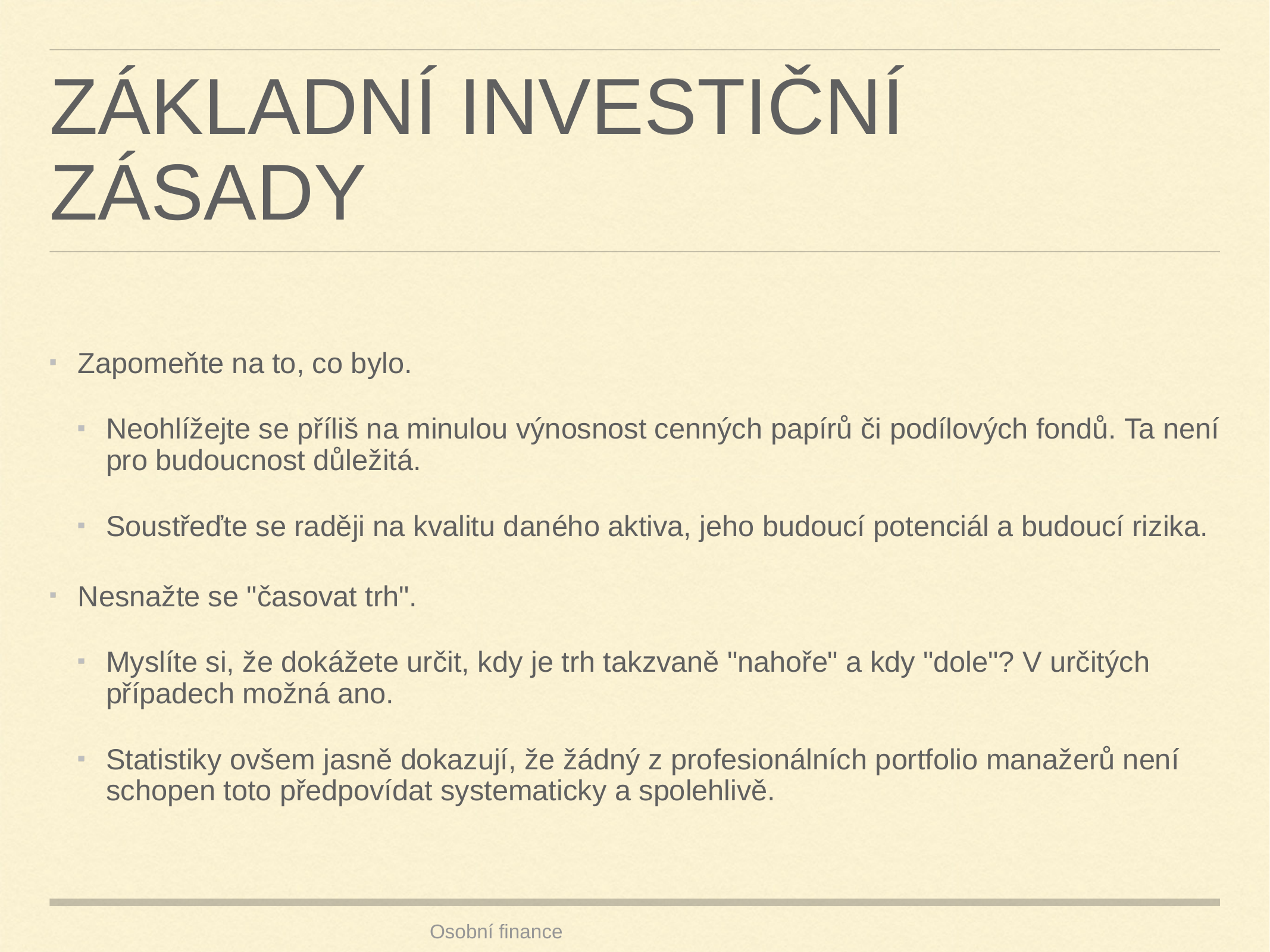

# Základní investiční zásady
Zapomeňte na to, co bylo.
Neohlížejte se příliš na minulou výnosnost cenných papírů či podílových fondů. Ta není pro budoucnost důležitá.
Soustřeďte se raději na kvalitu daného aktiva, jeho budoucí potenciál a budoucí rizika.
Nesnažte se "časovat trh".
Myslíte si, že dokážete určit, kdy je trh takzvaně "nahoře" a kdy "dole"? V určitých případech možná ano.
Statistiky ovšem jasně dokazují, že žádný z profesionálních portfolio manažerů není schopen toto předpovídat systematicky a spolehlivě.
Osobní finance